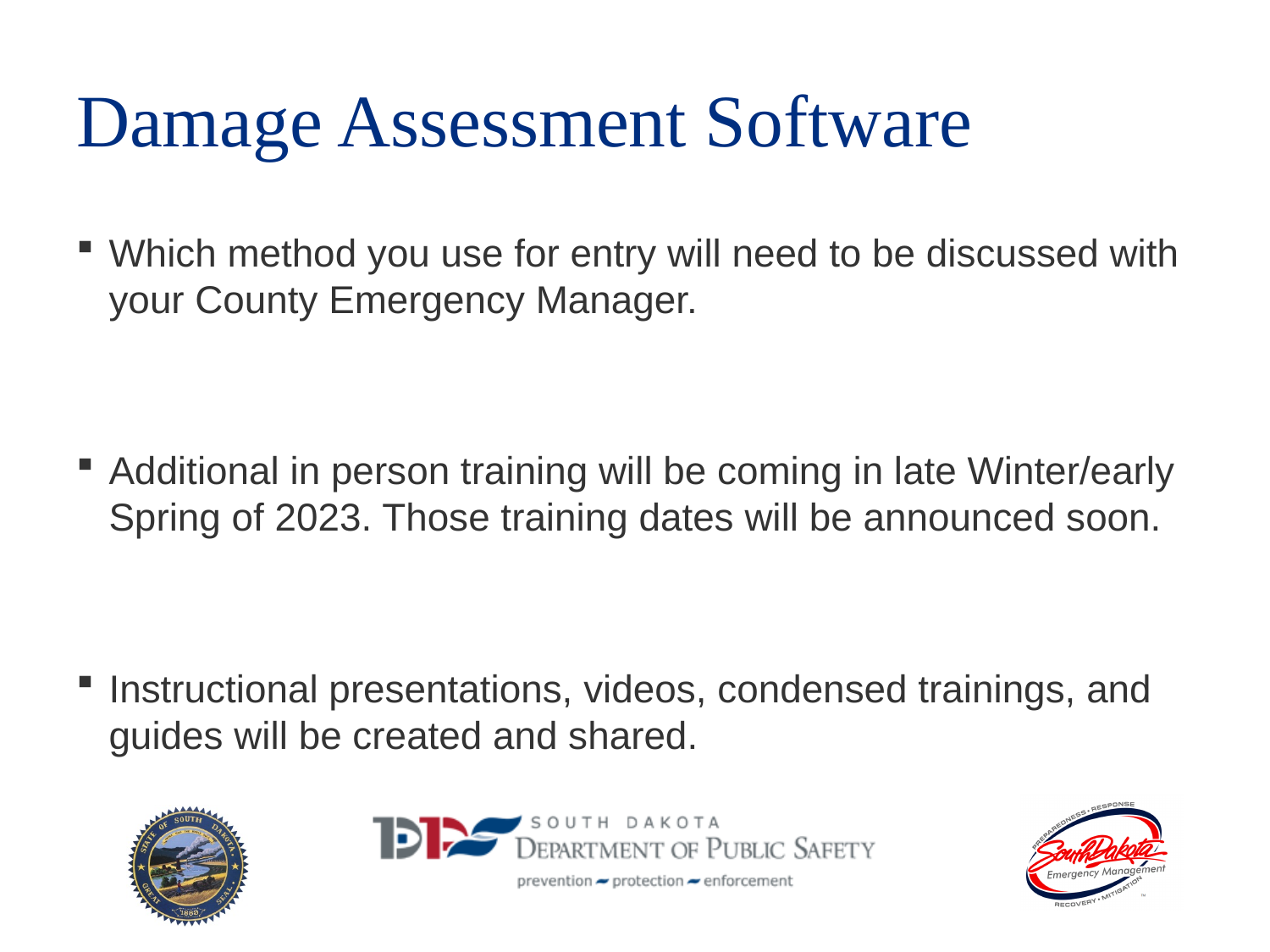

# Damage Assessment Software
Which method you use for entry will need to be discussed with your County Emergency Manager.

Additional in person training will be coming in late Winter/early Spring of 2023. Those training dates will be announced soon.

Instructional presentations, videos, condensed trainings, and guides will be created and shared.